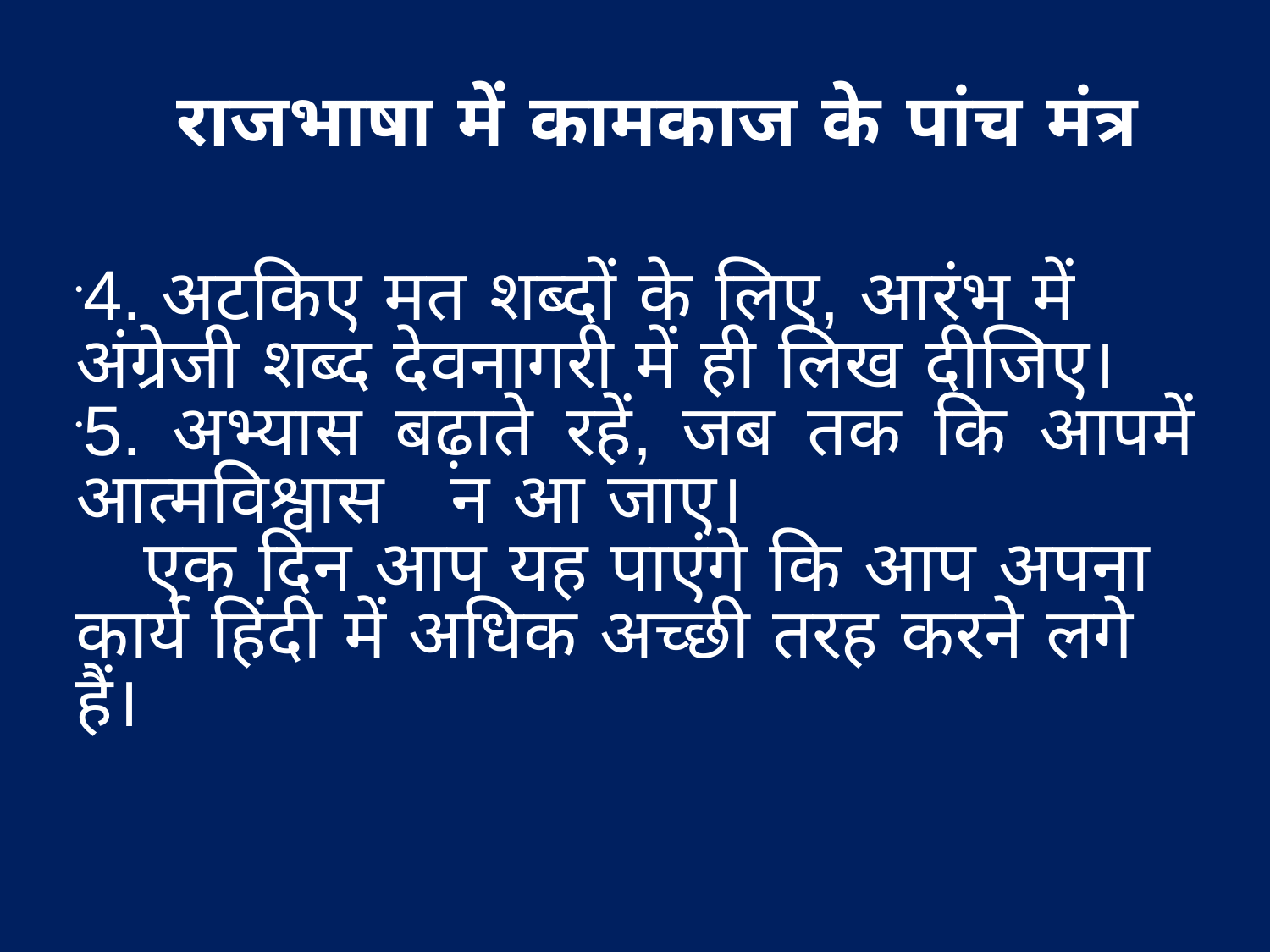

राजभाषा में कामकाज के पांच मंत्र

4. अटकिए मत शब्दों के लिए, आरंभ में अंग्रेजी शब्द देवनागरी में ही लिख दीजिए।
5. अभ्यास बढ़ाते रहें, जब तक कि आपमें आत्मविश्वास   न आ जाए।
   एक दिन आप यह पाएंगे कि आप अपना कार्य हिंदी में अधिक अच्छी तरह करने लगे हैं।